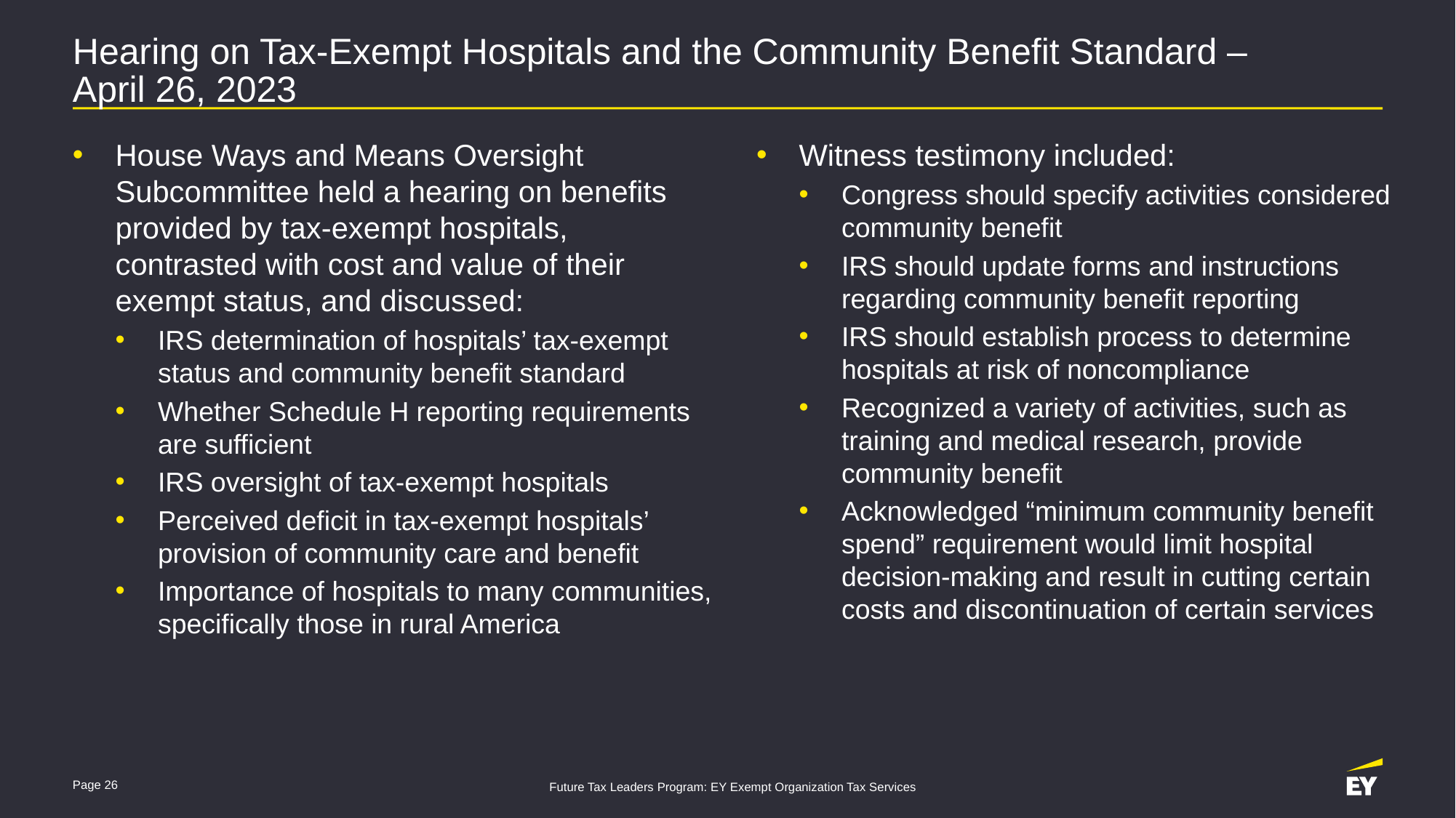

# Hearing on Tax-Exempt Hospitals and the Community Benefit Standard – April 26, 2023
House Ways and Means Oversight Subcommittee held a hearing on benefits provided by tax-exempt hospitals, contrasted with cost and value of their exempt status, and discussed:
IRS determination of hospitals’ tax-exempt status and community benefit standard
Whether Schedule H reporting requirements are sufficient
IRS oversight of tax-exempt hospitals
Perceived deficit in tax-exempt hospitals’ provision of community care and benefit
Importance of hospitals to many communities, specifically those in rural America

Witness testimony included:
Congress should specify activities considered community benefit
IRS should update forms and instructions regarding community benefit reporting
IRS should establish process to determine hospitals at risk of noncompliance
Recognized a variety of activities, such as training and medical research, provide community benefit
Acknowledged “minimum community benefit spend” requirement would limit hospital decision-making and result in cutting certain costs and discontinuation of certain services